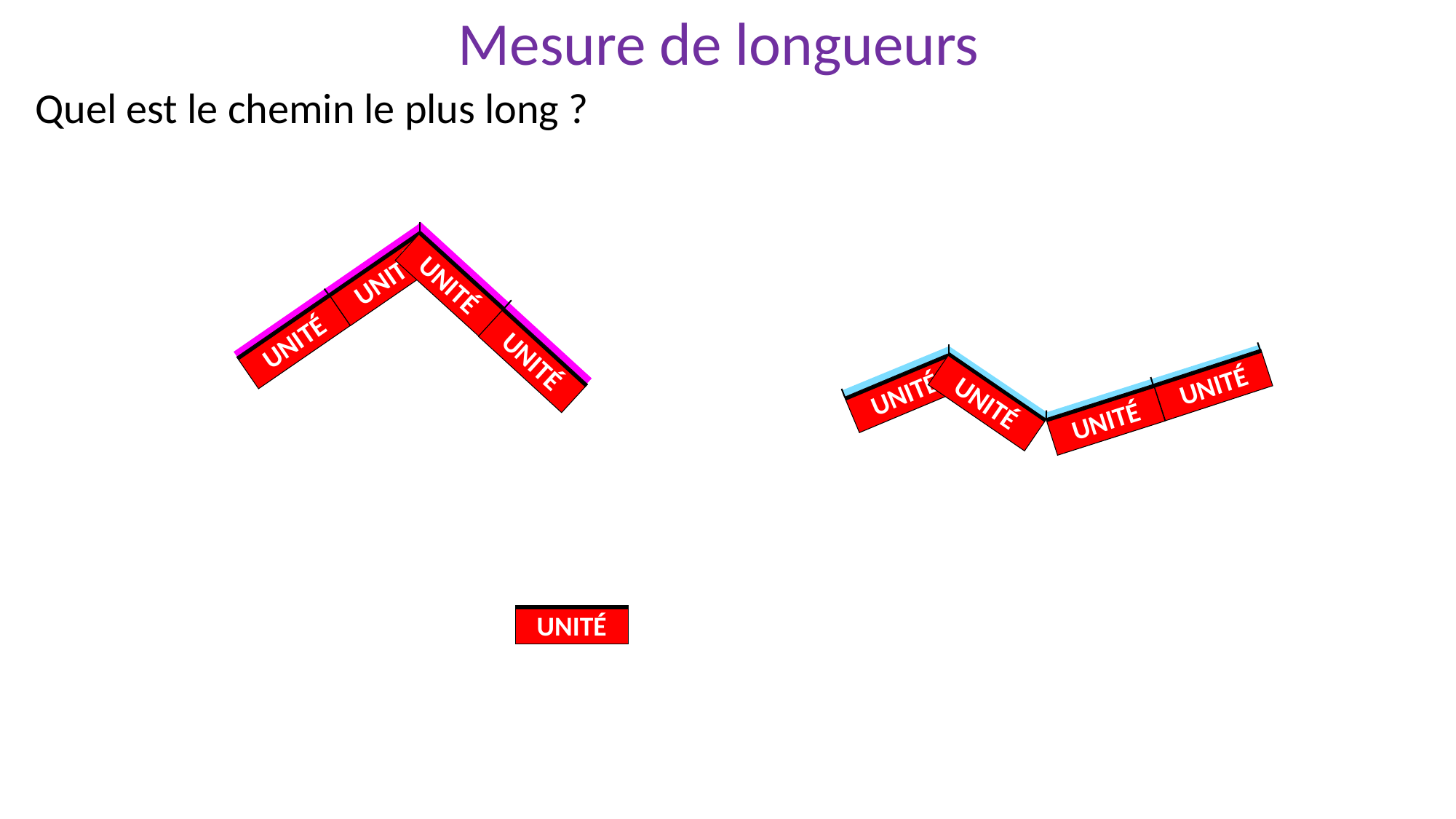

# Mesure de longueurs
Quel est le chemin le plus long ?
UNITÉ
UNITÉ
UNITÉ
UNITÉ
UNITÉ
UNITÉ
UNITÉ
UNITÉ
UNITÉ